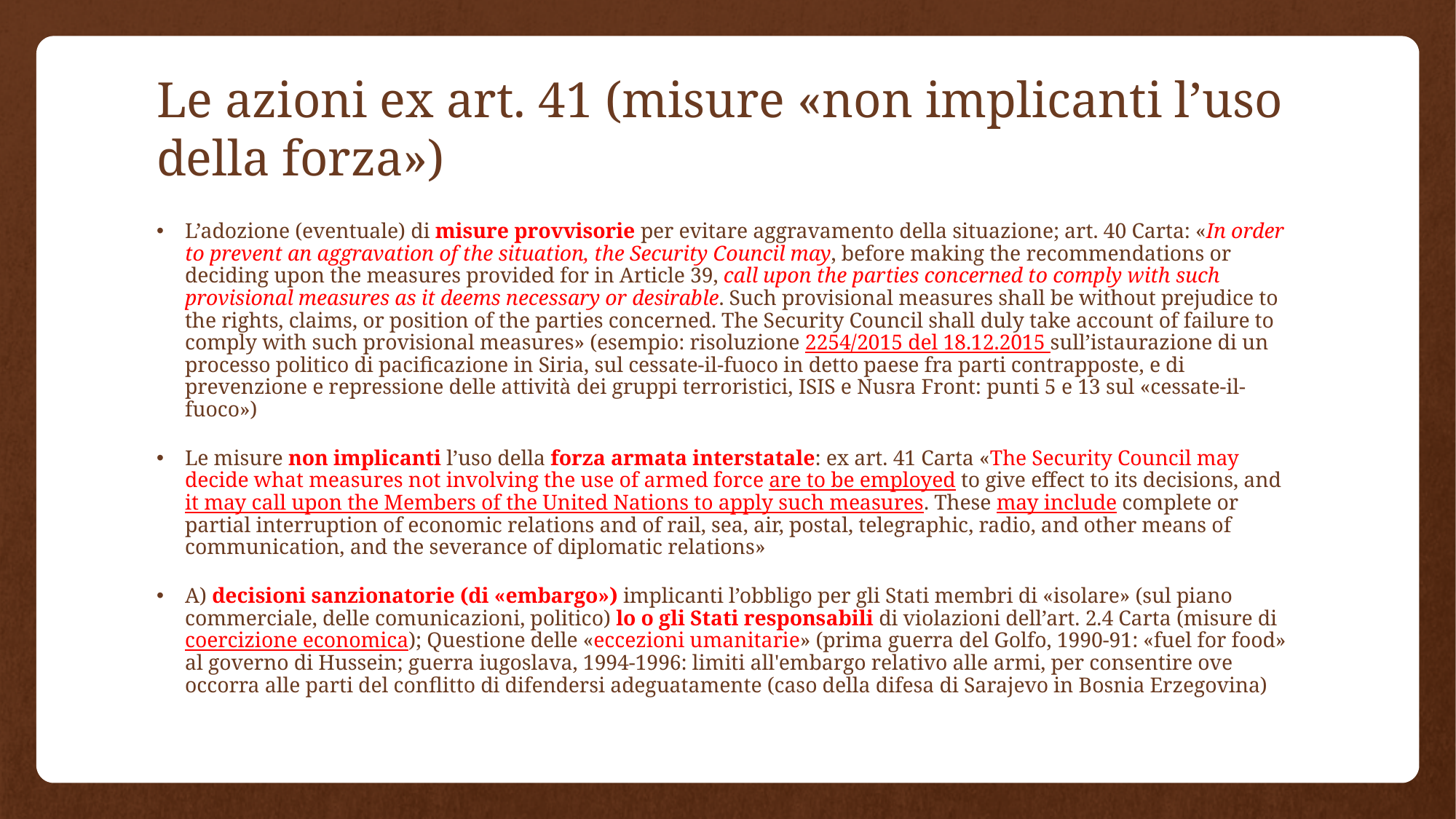

# Le azioni ex art. 41 (misure «non implicanti l’uso della forza»)
L’adozione (eventuale) di misure provvisorie per evitare aggravamento della situazione; art. 40 Carta: «In order to prevent an aggravation of the situation, the Security Council may, before making the recommendations or deciding upon the measures provided for in Article 39, call upon the parties concerned to comply with such provisional measures as it deems necessary or desirable. Such provisional measures shall be without prejudice to the rights, claims, or position of the parties concerned. The Security Council shall duly take account of failure to comply with such provisional measures» (esempio: risoluzione 2254/2015 del 18.12.2015 sull’istaurazione di un processo politico di pacificazione in Siria, sul cessate-il-fuoco in detto paese fra parti contrapposte, e di prevenzione e repressione delle attività dei gruppi terroristici, ISIS e Nusra Front: punti 5 e 13 sul «cessate-il-fuoco»)
Le misure non implicanti l’uso della forza armata interstatale: ex art. 41 Carta «The Security Council may decide what measures not involving the use of armed force are to be employed to give effect to its decisions, and it may call upon the Members of the United Nations to apply such measures. These may include complete or partial interruption of economic relations and of rail, sea, air, postal, telegraphic, radio, and other means of communication, and the severance of diplomatic relations»
A) decisioni sanzionatorie (di «embargo») implicanti l’obbligo per gli Stati membri di «isolare» (sul piano commerciale, delle comunicazioni, politico) lo o gli Stati responsabili di violazioni dell’art. 2.4 Carta (misure di coercizione economica); Questione delle «eccezioni umanitarie» (prima guerra del Golfo, 1990-91: «fuel for food» al governo di Hussein; guerra iugoslava, 1994-1996: limiti all'embargo relativo alle armi, per consentire ove occorra alle parti del conflitto di difendersi adeguatamente (caso della difesa di Sarajevo in Bosnia Erzegovina)